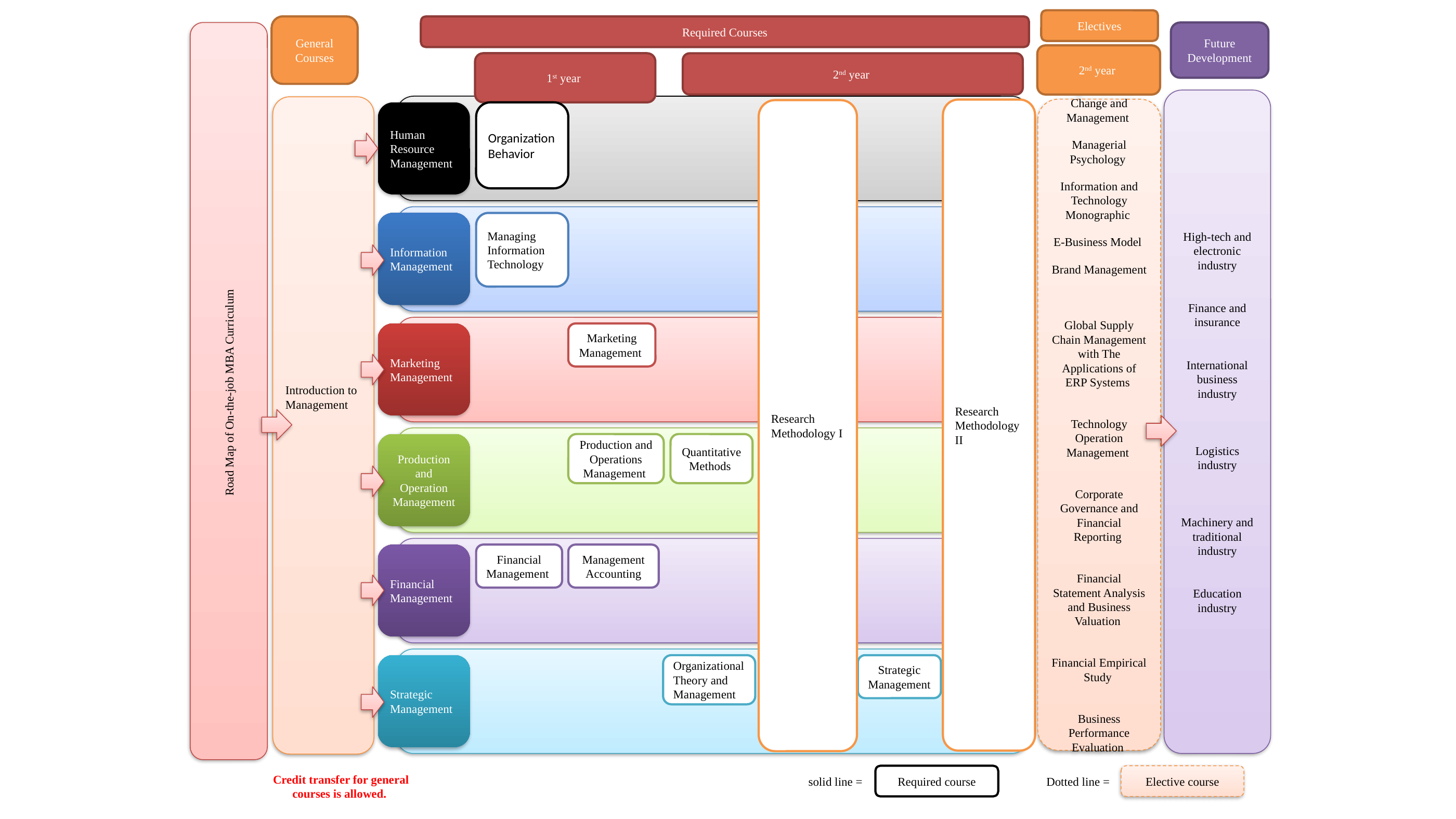

Electives
General Courses
Required Courses
Road Map of On-the-job MBA Curriculum
Future Development
2nd year
1st year
2nd year
High-tech and electronic industry

Finance and insurance

International business industry

Logistics industry

Machinery and traditional industry

Education industry

Introduction to Management

Organizational Change and Management
Managerial Psychology
Information and Technology Monographic
E-Business Model
Brand Management
Global Supply Chain Management with The Applications of ERP Systems
Technology Operation Management
Corporate Governance and Financial Reporting
Financial Statement Analysis and Business Valuation
Financial Empirical Study
Business Performance Evaluation
Research Methodology II
Research Methodology I
Human Resource Management

Information Management

Marketing Management

Production and Operation Management

Financial Management

Strategic Management

Organization Behavior
Managing Information Technology
Marketing Management

Quantitative Methods
Production and Operations Management
Financial Management
Management Accounting
Organizational Theory and Management
Strategic Management
Credit transfer for general courses is allowed.
solid line =
Required course
Dotted line =
Elective course